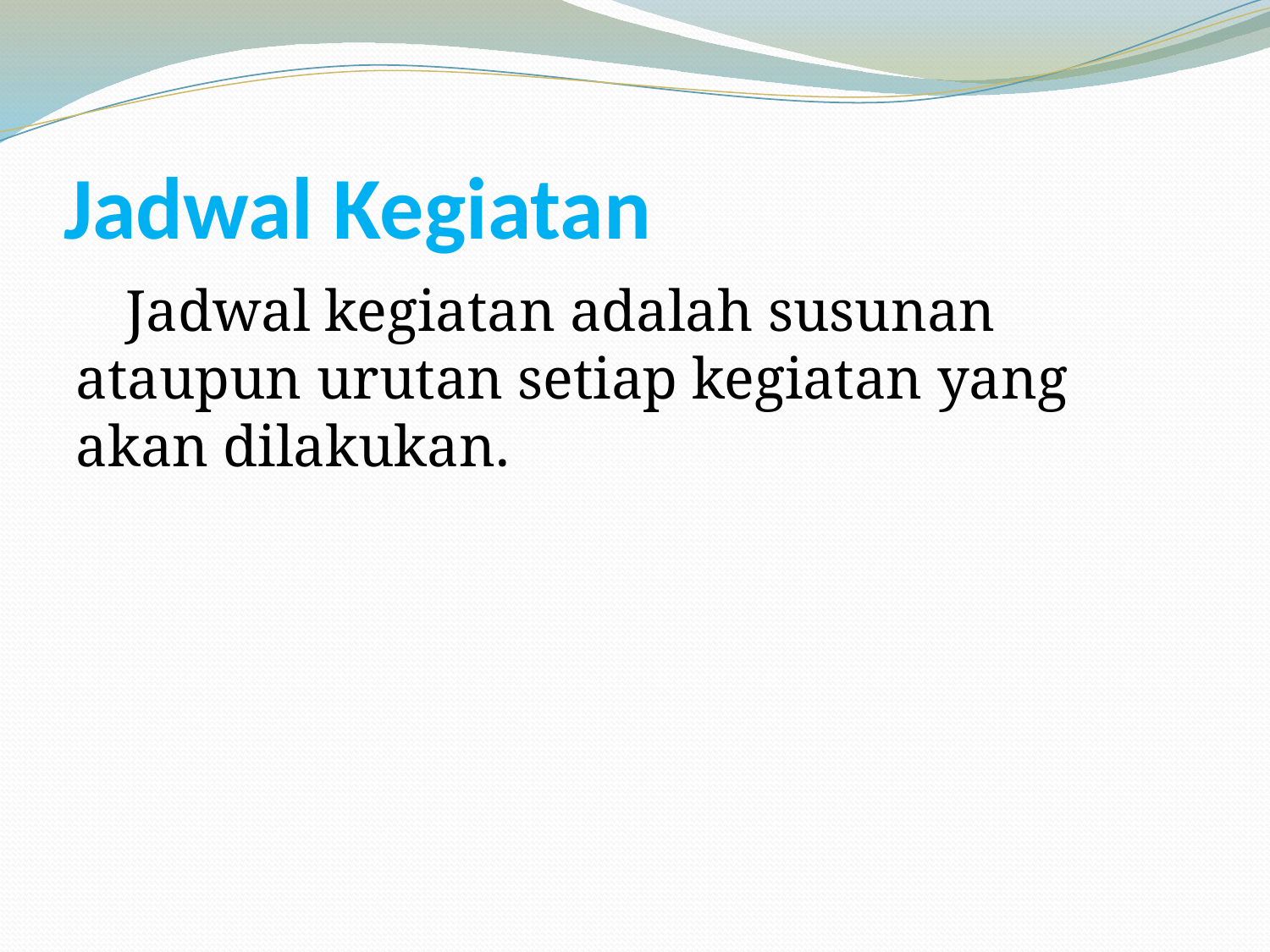

# Jadwal Kegiatan
Jadwal kegiatan adalah susunan ataupun urutan setiap kegiatan yang akan dilakukan.